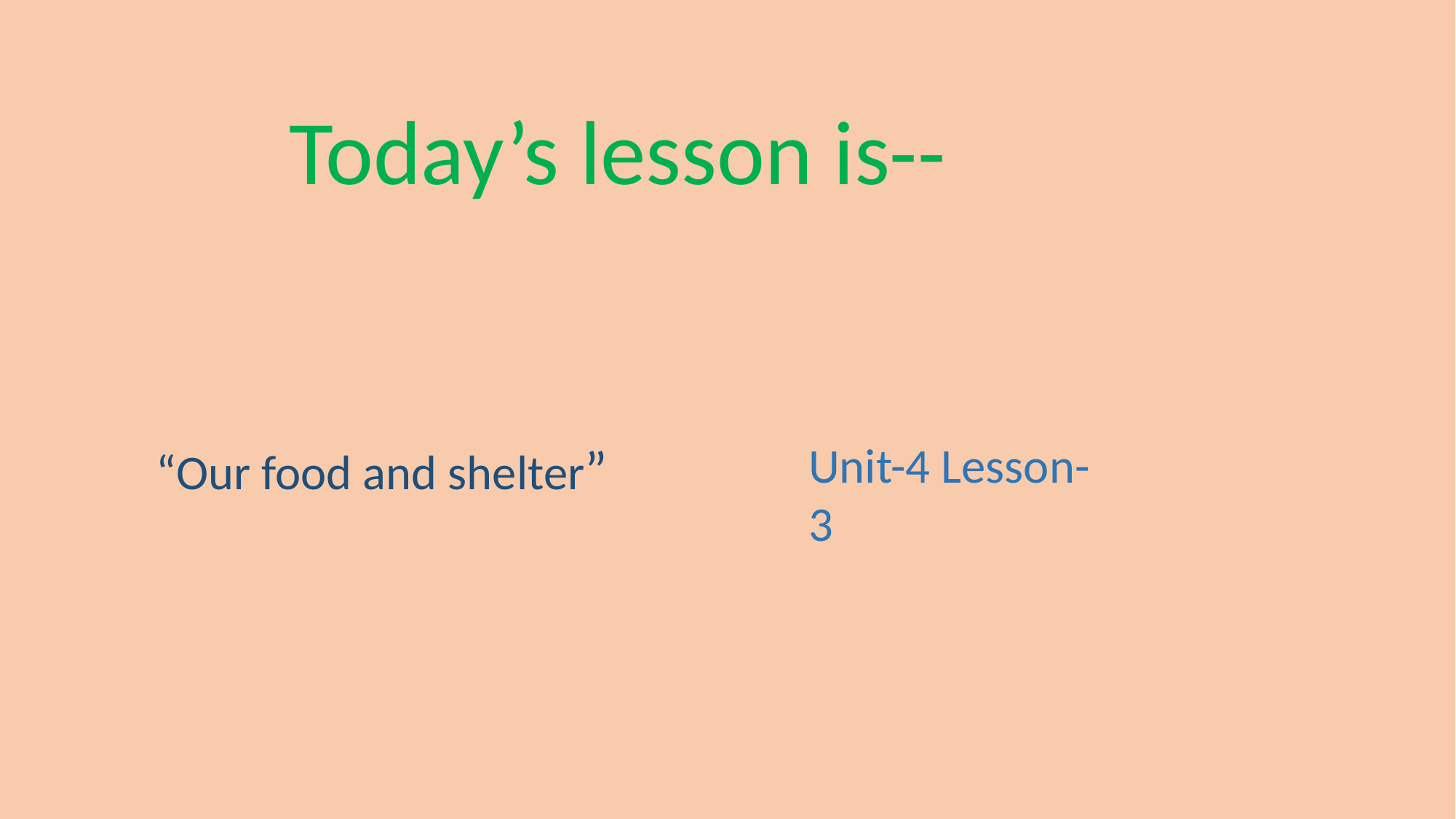

Today’s lesson is--
Unit-4 Lesson-3
“Our food and shelter”